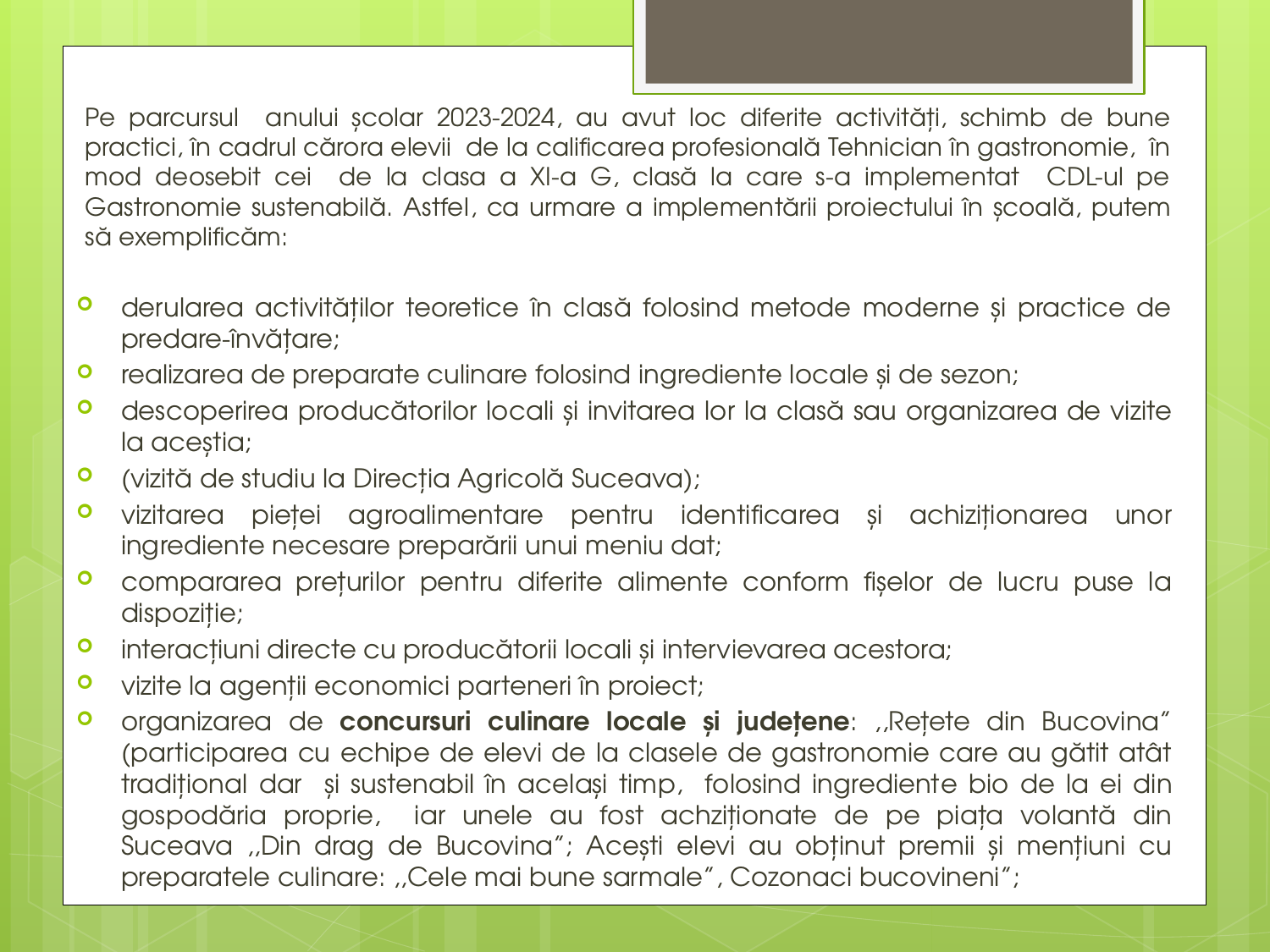

Pe parcursul  anului școlar 2023-2024, au avut loc diferite activități, schimb de bune practici, în cadrul cărora elevii  de la calificarea profesională Tehnician în gastronomie,  în mod deosebit cei  de la clasa a XI-a G, clasă la care s-a implementat  CDL-ul pe Gastronomie sustenabilă. Astfel, ca urmare a implementării proiectului în școală, putem să exemplificăm:

derularea activităților teoretice în clasă folosind metode moderne și practice de predare-învățare;
realizarea de preparate culinare folosind ingrediente locale și de sezon;
descoperirea producătorilor locali și invitarea lor la clasă sau organizarea de vizite la aceștia;
(vizită de studiu la Direcția Agricolă Suceava);
vizitarea pieței agroalimentare pentru identificarea și achiziționarea unor ingrediente necesare preparării unui meniu dat;
compararea prețurilor pentru diferite alimente conform fișelor de lucru puse la dispoziție;
interacțiuni directe cu producătorii locali și intervievarea acestora;
vizite la agenții economici parteneri în proiect;
organizarea de concursuri culinare locale și județene: ,,Rețete din Bucovina” (participarea cu echipe de elevi de la clasele de gastronomie care au gătit atât tradițional dar  și sustenabil în același timp,  folosind ingrediente bio de la ei din gospodăria proprie,  iar unele au fost achziționate de pe piața volantă din Suceava ,,Din drag de Bucovina”; Acești elevi au obținut premii și mențiuni cu preparatele culinare: ,,Cele mai bune sarmale”, Cozonaci bucovineni”;